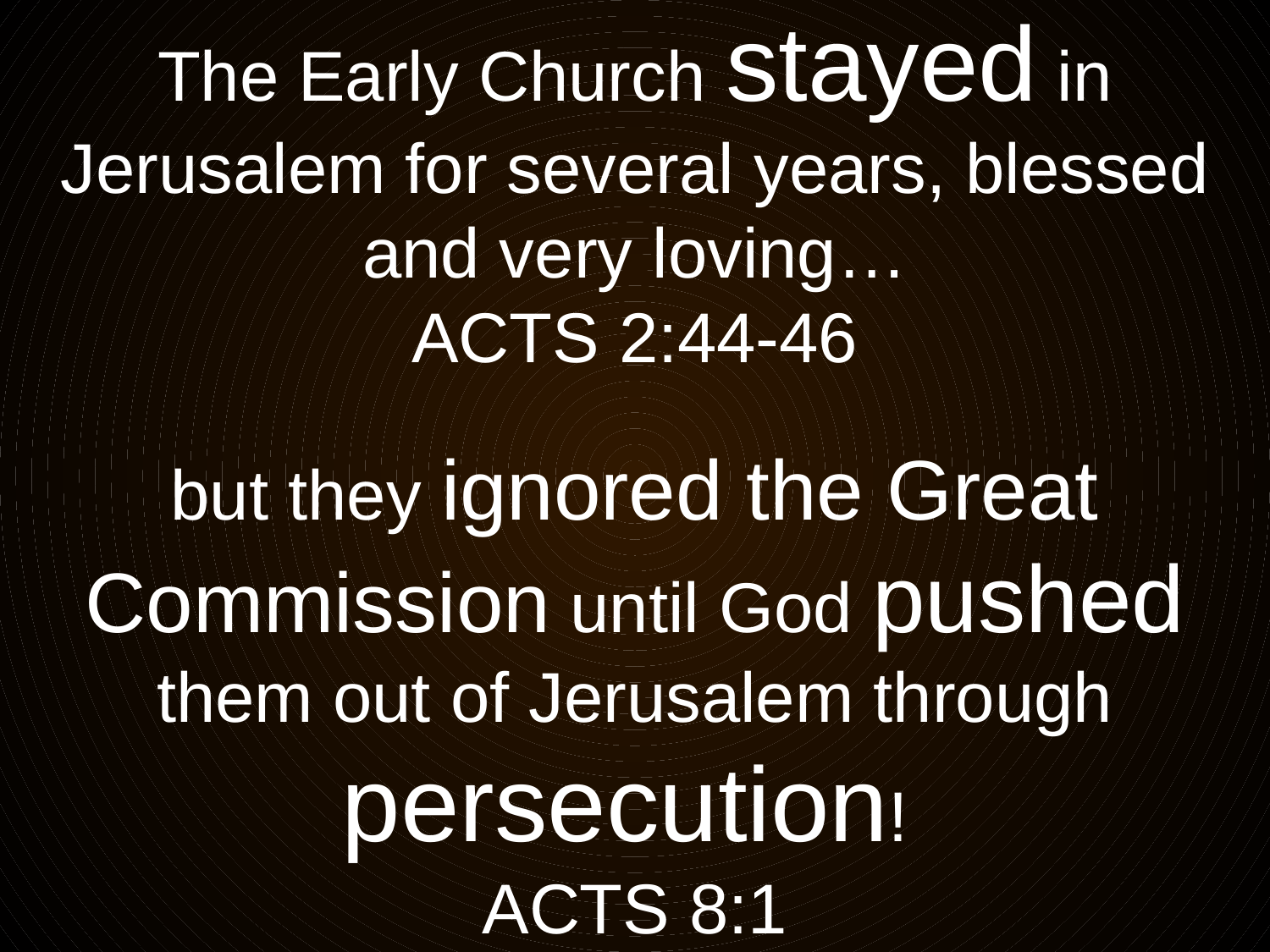

The Early Church stayed in Jerusalem for several years, blessed and very loving…
Acts 2:44-46

but they ignored the Great Commission until God pushed them out of Jerusalem through persecution!
Acts 8:1